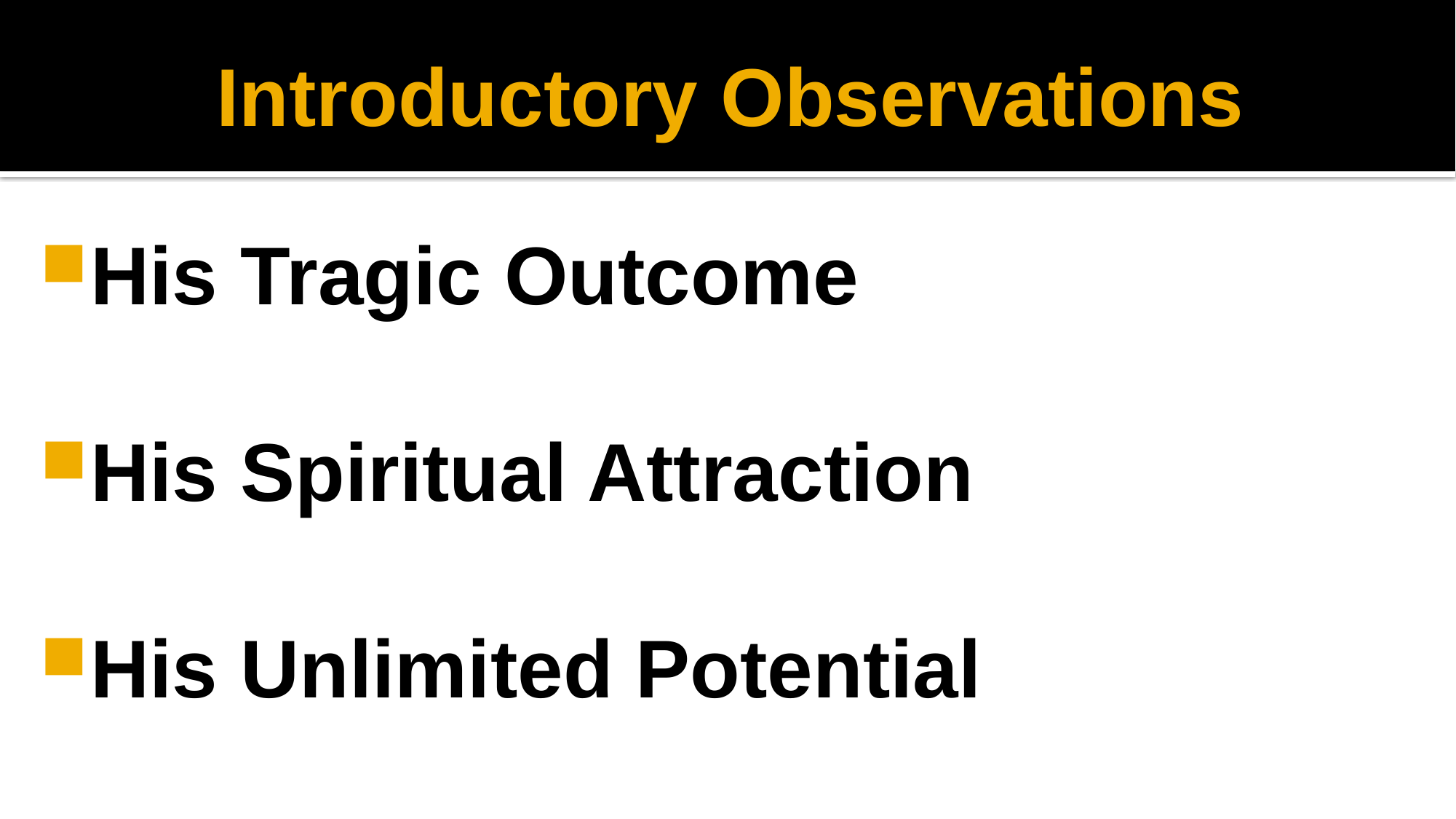

# Introductory Observations
His Tragic Outcome

His Spiritual Attraction

His Unlimited Potential